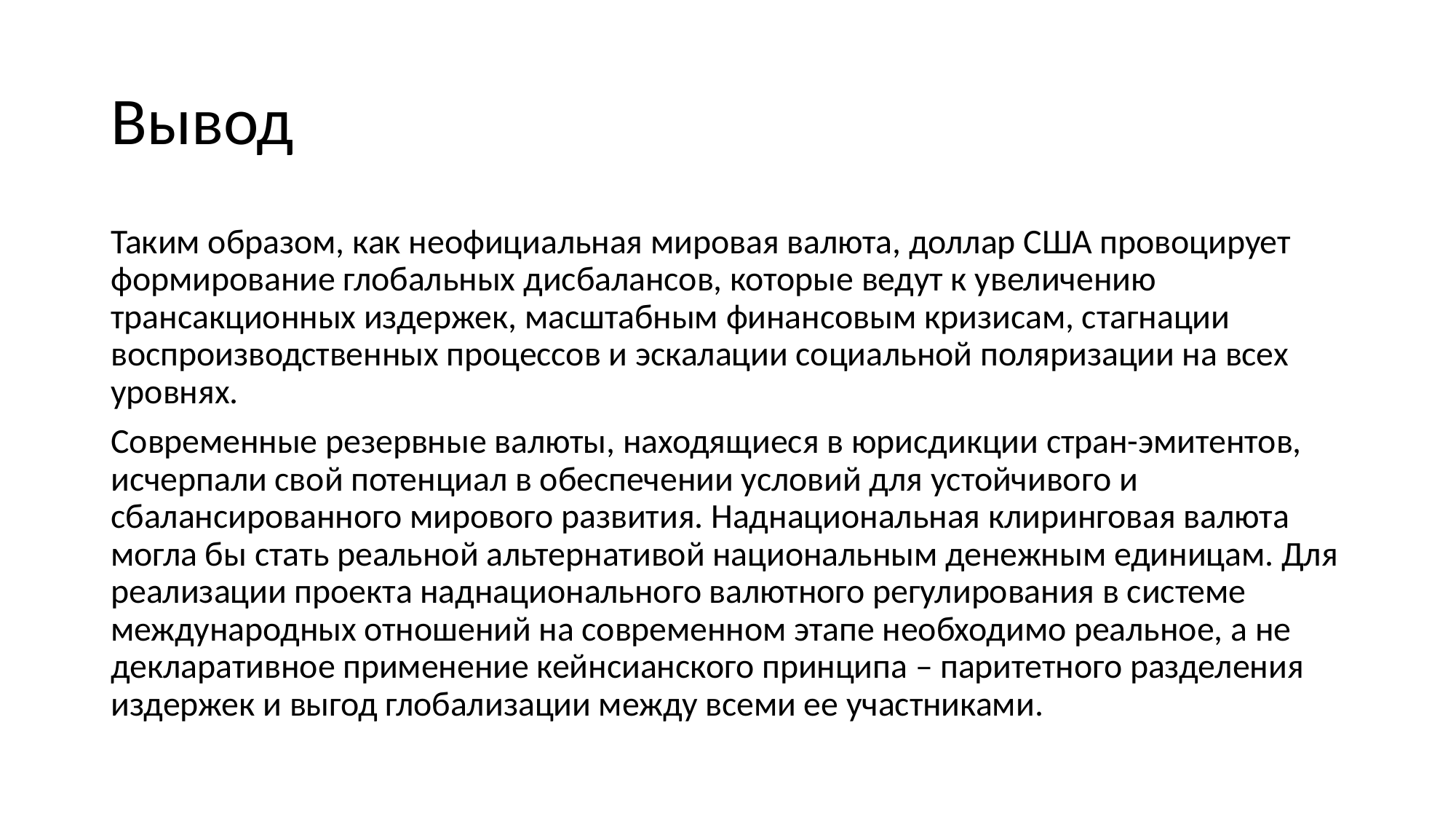

# Вывод
Таким образом, как неофициальная мировая валюта, доллар США провоцирует формирование глобальных дисбалансов, которые ведут к увеличению трансакционных издержек, масштабным финансовым кризисам, стагнации воспроизводственных процессов и эскалации социальной поляризации на всех уровнях.
Современные резервные валюты, находящиеся в юрисдикции стран-эмитентов, исчерпали свой потенциал в обеспечении условий для устойчивого и сбалансированного мирового развития. Наднациональная клиринговая валюта могла бы стать реальной альтернативой национальным денежным единицам. Для реализации проекта наднационального валютного регулирования в системе международных отношений на современном этапе необходимо реальное, а не декларативное применение кейнсианского принципа – паритетного разделения издержек и выгод глобализации между всеми ее участниками.